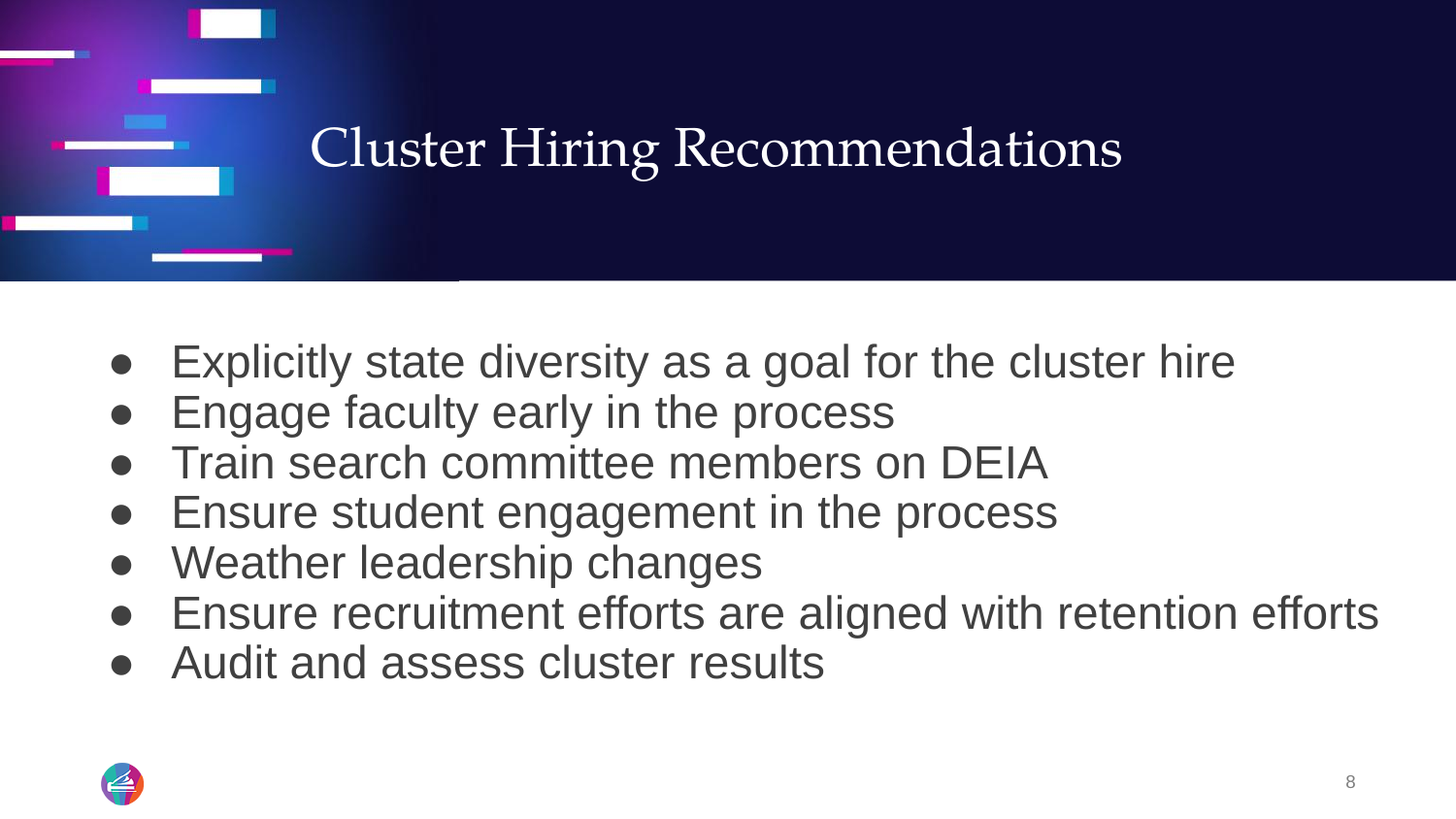

# Cluster Hiring Recommendations
●	Explicitly state diversity as a goal for the cluster hire
●	Engage faculty early in the process
●	Train search committee members on DEIA
●	Ensure student engagement in the process
●	Weather leadership changes
●	Ensure recruitment efforts are aligned with retention efforts
●	Audit and assess cluster results
8